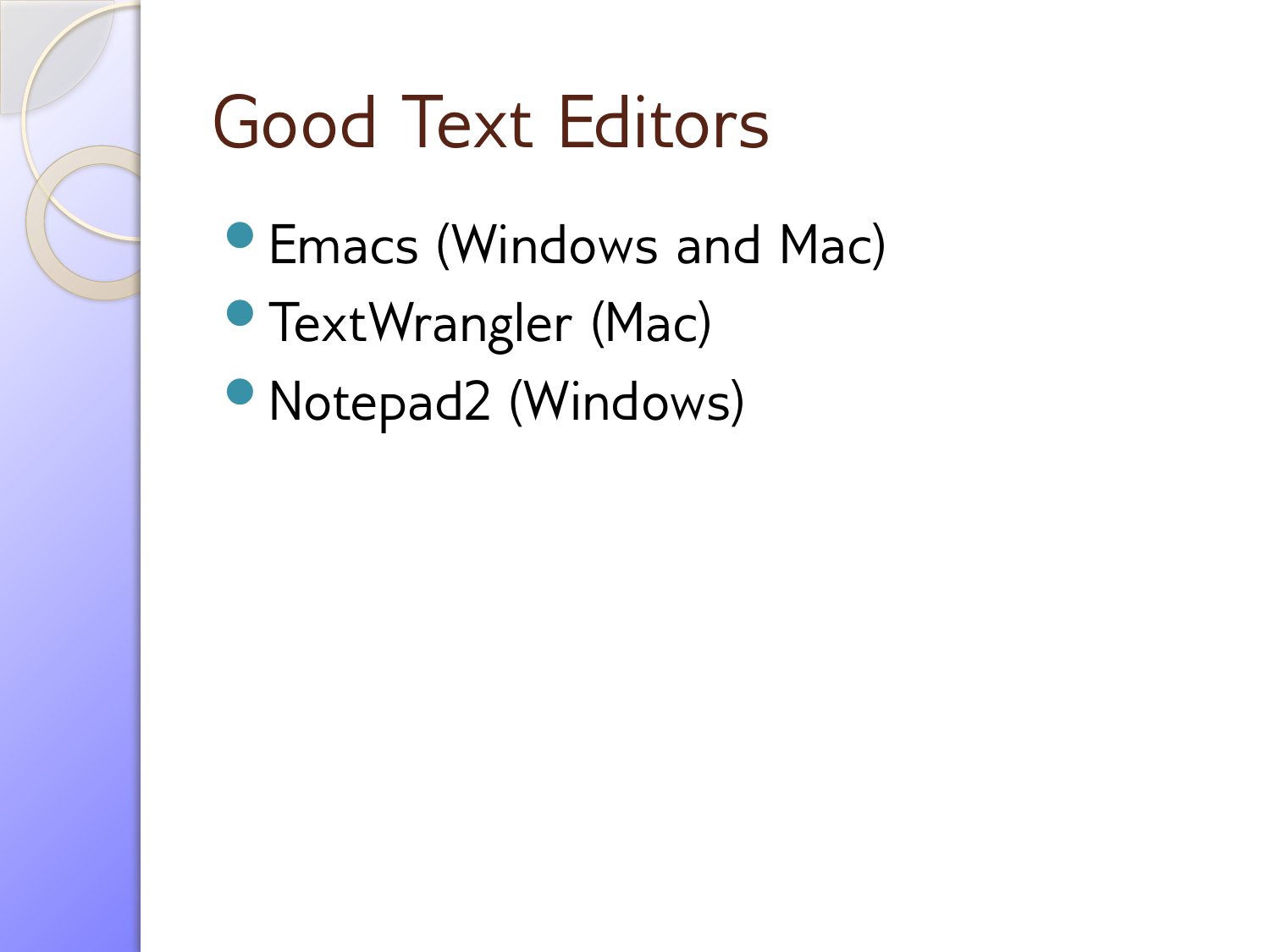

# Good Text Editors
Emacs (Windows and Mac)
TextWrangler (Mac)
Notepad2 (Windows)